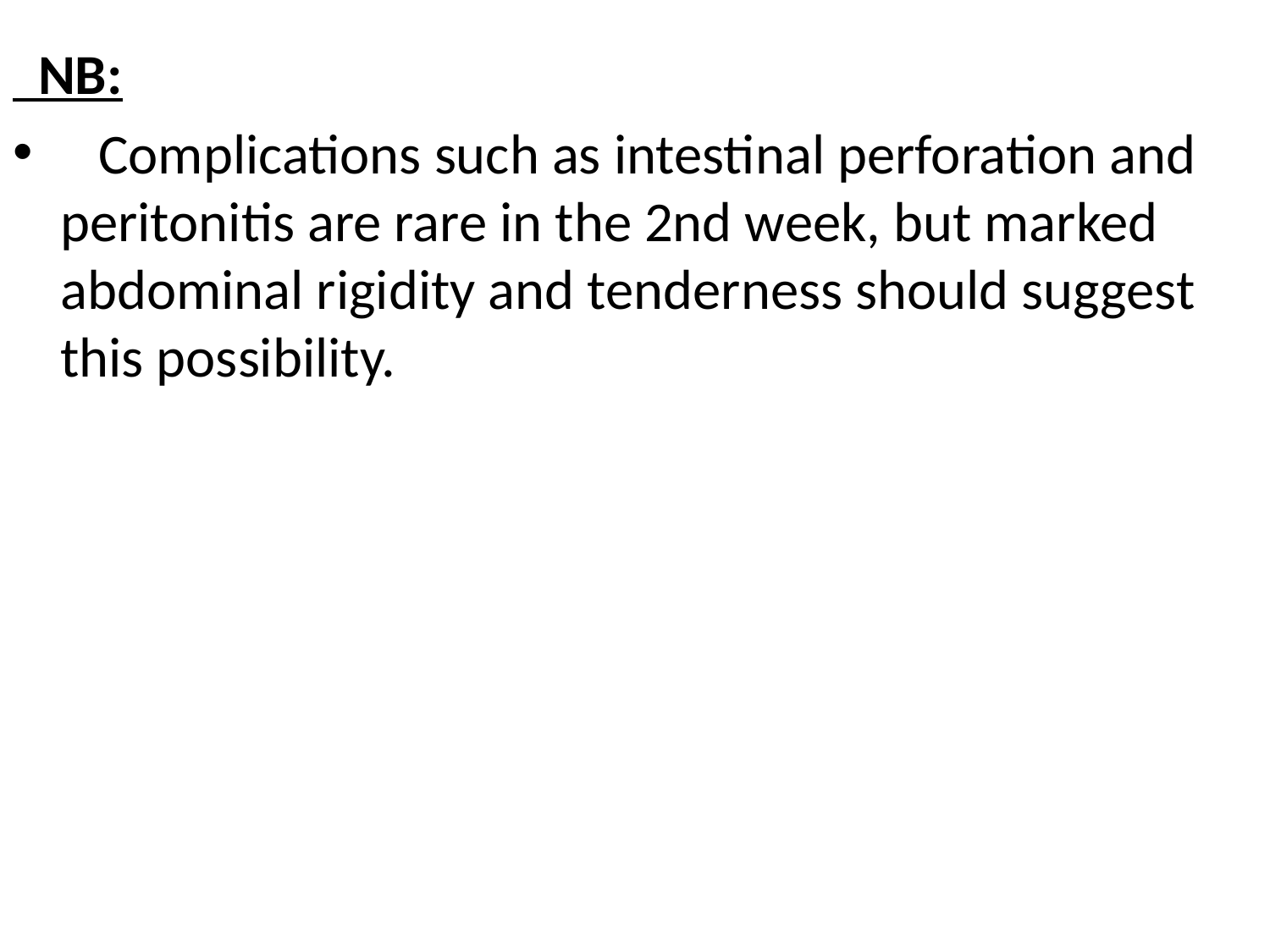

#
  NB:
   Complications such as intestinal perforation and peritonitis are rare in the 2nd week, but marked abdominal rigidity and tenderness should suggest this possibility.